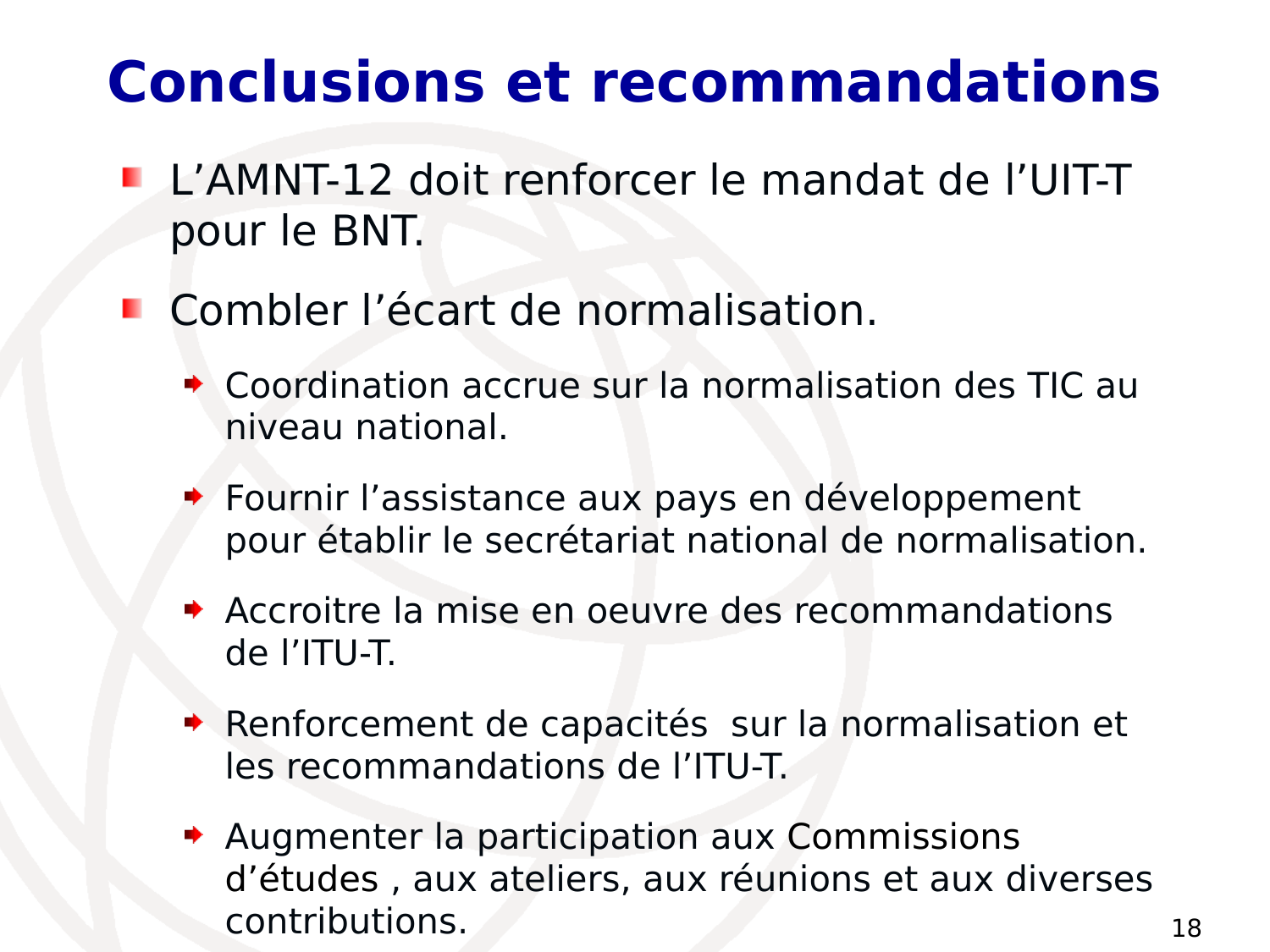

# Conclusions et recommandations
L’AMNT-12 doit renforcer le mandat de l’UIT-T pour le BNT.
Combler l’écart de normalisation.
Coordination accrue sur la normalisation des TIC au niveau national.
Fournir l’assistance aux pays en développement pour établir le secrétariat national de normalisation.
Accroitre la mise en oeuvre des recommandations de l’ITU-T.
Renforcement de capacités  sur la normalisation et les recommandations de l’ITU-T.
Augmenter la participation aux Commissions d’études , aux ateliers, aux réunions et aux diverses contributions.
18